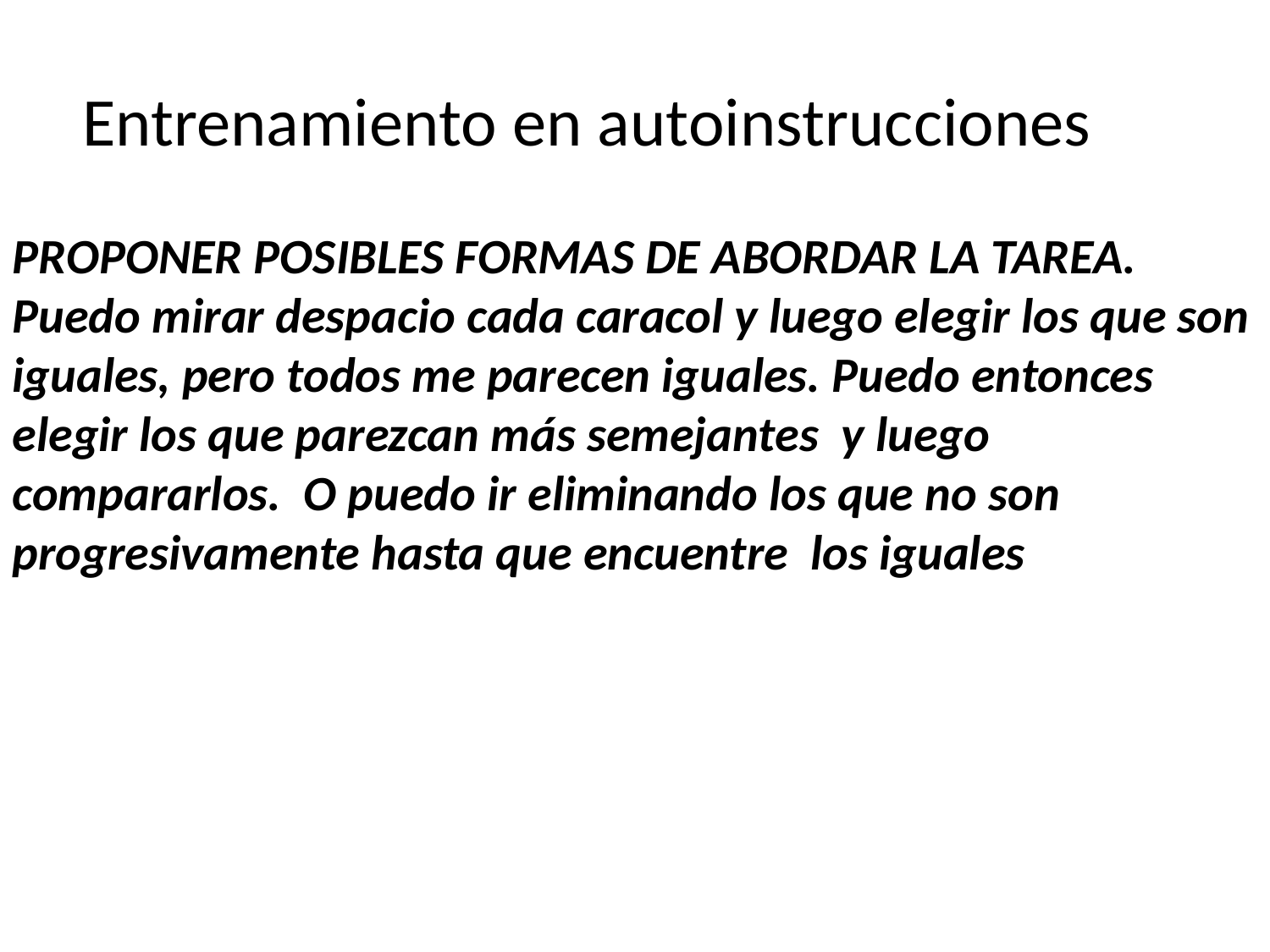

# Entrenamiento en autoinstrucciones
PROPONER POSIBLES FORMAS DE ABORDAR LA TAREA.
Puedo mirar despacio cada caracol y luego elegir los que son iguales, pero todos me parecen iguales. Puedo entonces elegir los que parezcan más semejantes  y luego compararlos.  O puedo ir eliminando los que no son progresivamente hasta que encuentre  los iguales